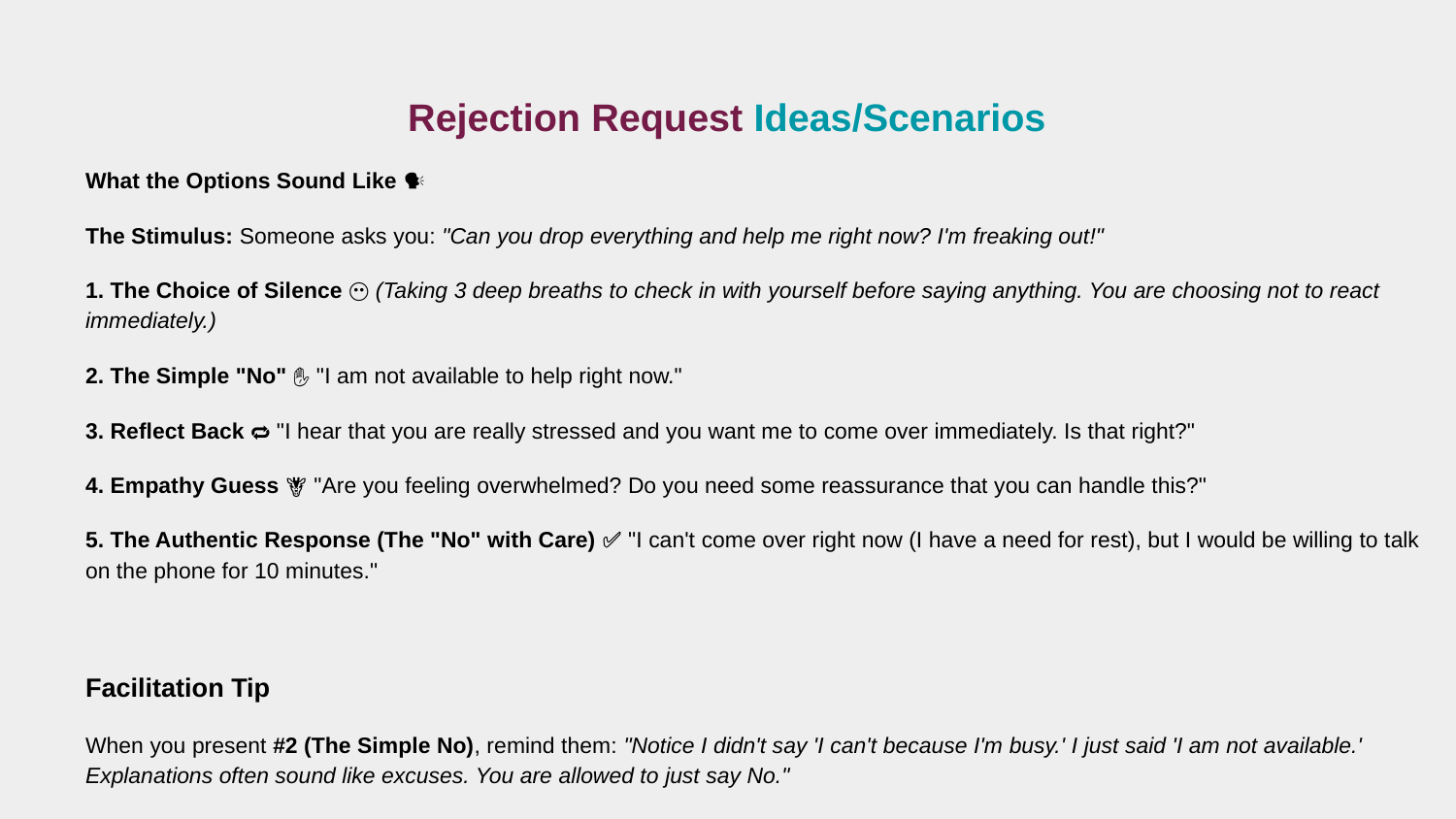

Rejection Request Ideas/Scenarios
What the Options Sound Like 🗣️
The Stimulus: Someone asks you: "Can you drop everything and help me right now? I'm freaking out!"
1. The Choice of Silence 😶 (Taking 3 deep breaths to check in with yourself before saying anything. You are choosing not to react immediately.)
2. The Simple "No" ✋ "I am not available to help right now."
3. Reflect Back 🔁 "I hear that you are really stressed and you want me to come over immediately. Is that right?"
4. Empathy Guess 🦒 "Are you feeling overwhelmed? Do you need some reassurance that you can handle this?"
5. The Authentic Response (The "No" with Care) ✅ "I can't come over right now (I have a need for rest), but I would be willing to talk on the phone for 10 minutes."

Facilitation Tip
When you present #2 (The Simple No), remind them: "Notice I didn't say 'I can't because I'm busy.' I just said 'I am not available.' Explanations often sound like excuses. You are allowed to just say No."